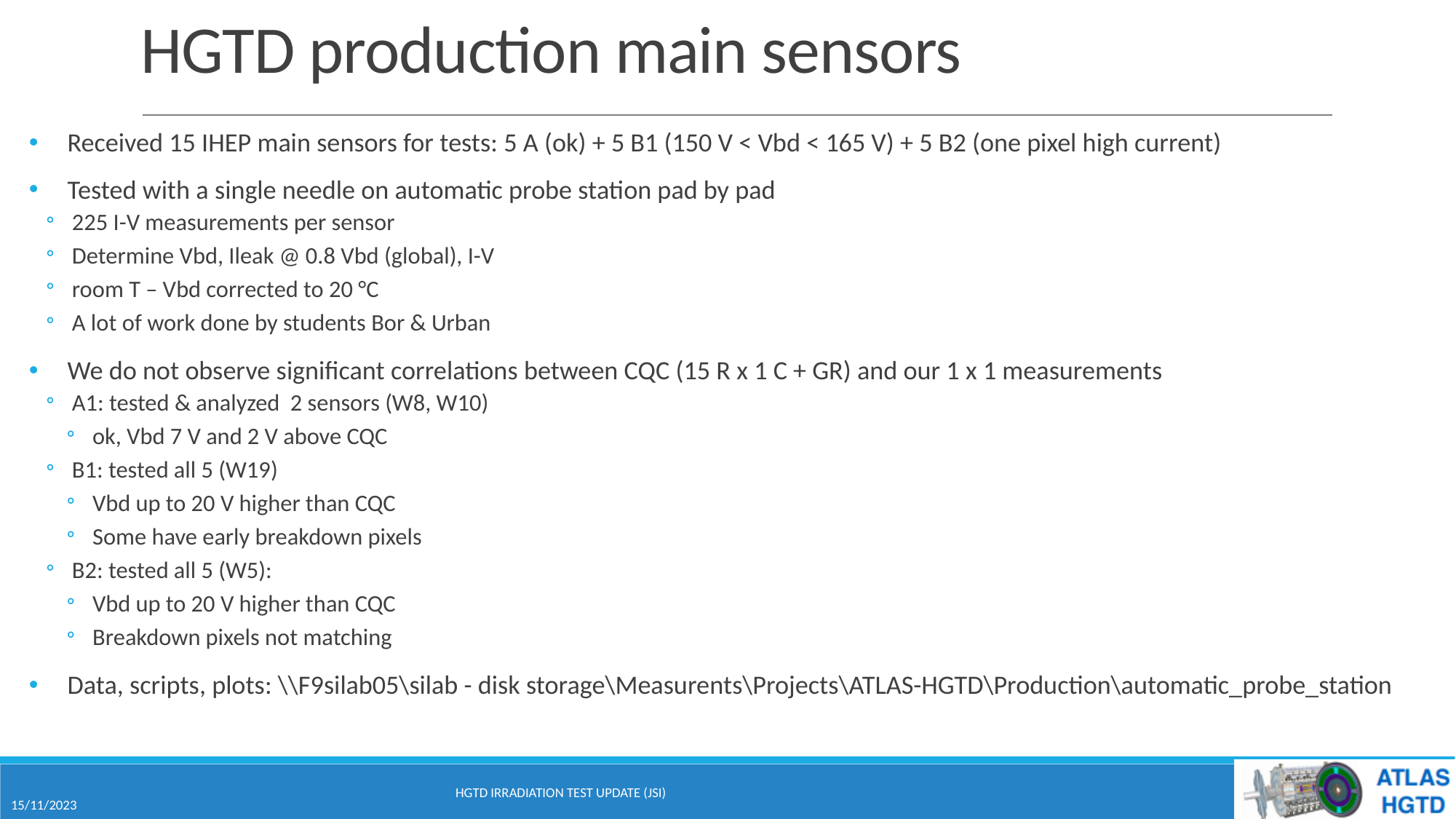

# HGTD production main sensors
Received 15 IHEP main sensors for tests: 5 A (ok) + 5 B1 (150 V < Vbd < 165 V) + 5 B2 (one pixel high current)
Tested with a single needle on automatic probe station pad by pad
225 I-V measurements per sensor
Determine Vbd, Ileak @ 0.8 Vbd (global), I-V
room T – Vbd corrected to 20 °C
A lot of work done by students Bor & Urban
We do not observe significant correlations between CQC (15 R x 1 C + GR) and our 1 x 1 measurements
A1: tested & analyzed  2 sensors (W8, W10)
ok, Vbd 7 V and 2 V above CQC
B1: tested all 5 (W19)
Vbd up to 20 V higher than CQC
Some have early breakdown pixels
B2: tested all 5 (W5):
Vbd up to 20 V higher than CQC
Breakdown pixels not matching
Data, scripts, plots: \\F9silab05\silab - disk storage\Measurents\Projects\ATLAS-HGTD\Production\automatic_probe_station
HGTD Irradiation Test update (JSI)
15/11/2023